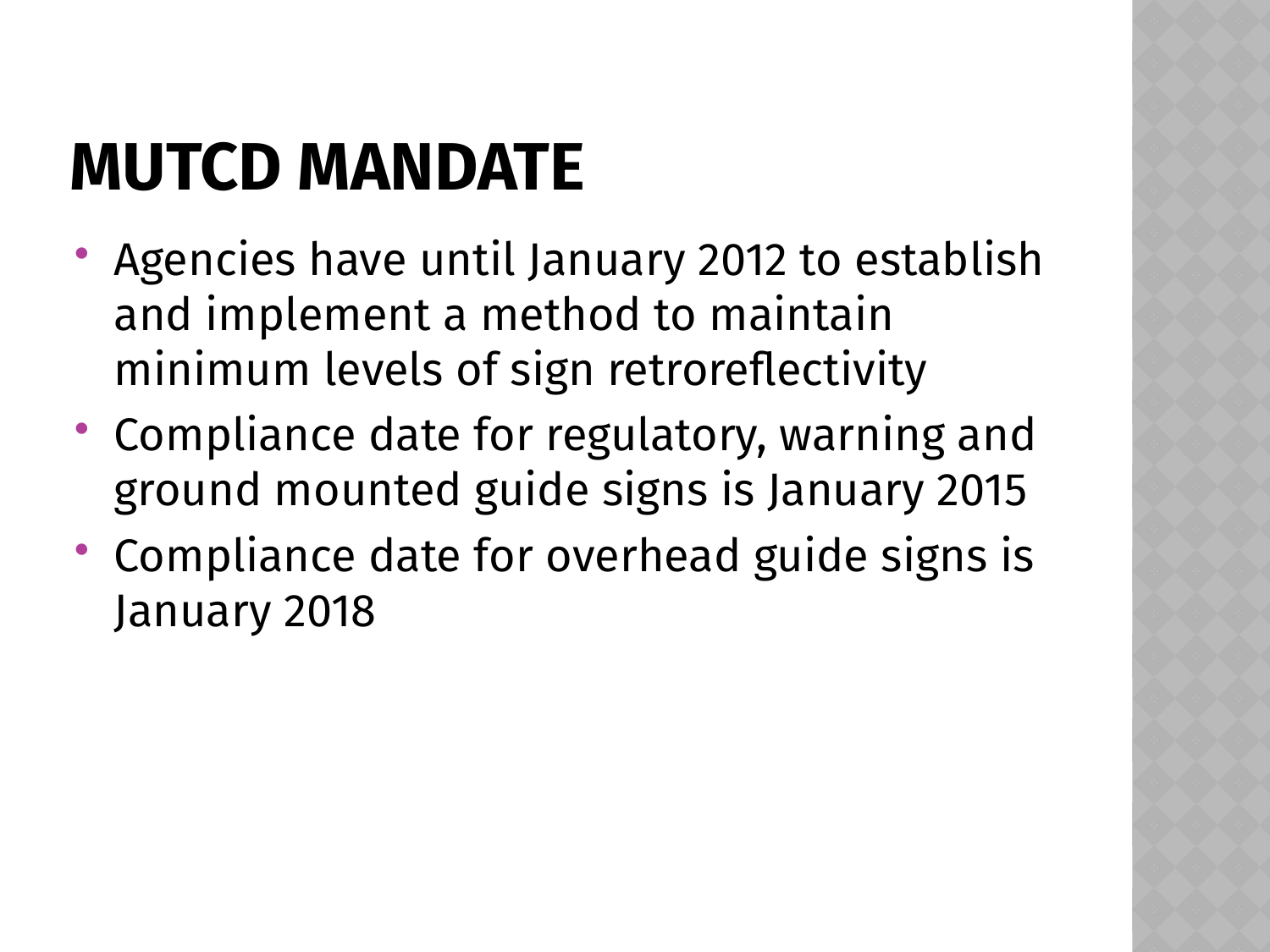

# MUTCD Mandate
Agencies have until January 2012 to establish and implement a method to maintain minimum levels of sign retroreflectivity
Compliance date for regulatory, warning and ground mounted guide signs is January 2015
Compliance date for overhead guide signs is January 2018